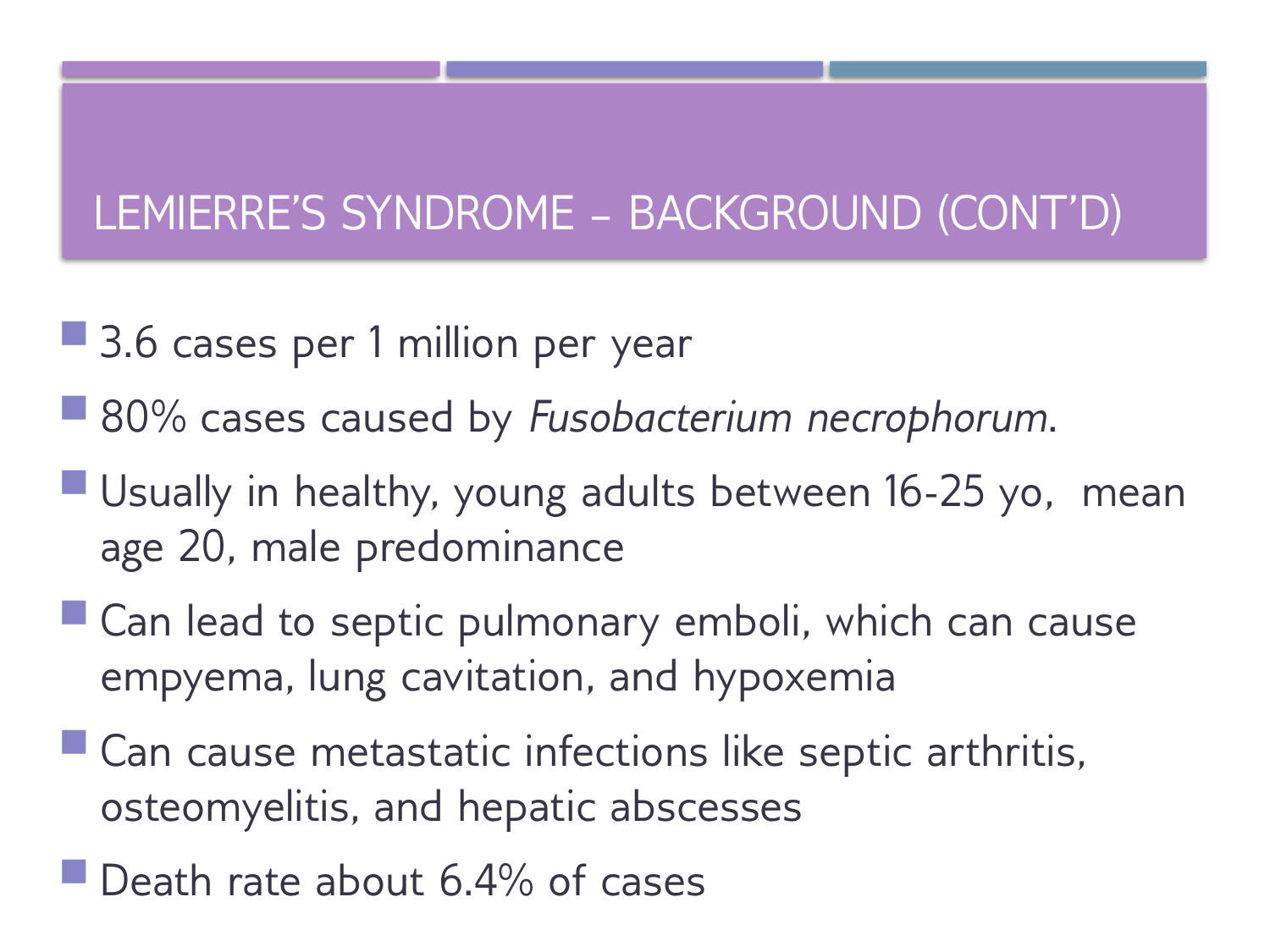

# Lemierre’s syndrome – background (cont’d)
3.6 cases per 1 million per year
80% cases caused by Fusobacterium necrophorum.
Usually in healthy, young adults between 16-25 yo,  mean age 20, male predominance
Can lead to septic pulmonary emboli, which can cause empyema, lung cavitation, and hypoxemia
Can cause metastatic infections like septic arthritis, osteomyelitis, and hepatic abscesses
Death rate about 6.4% of cases